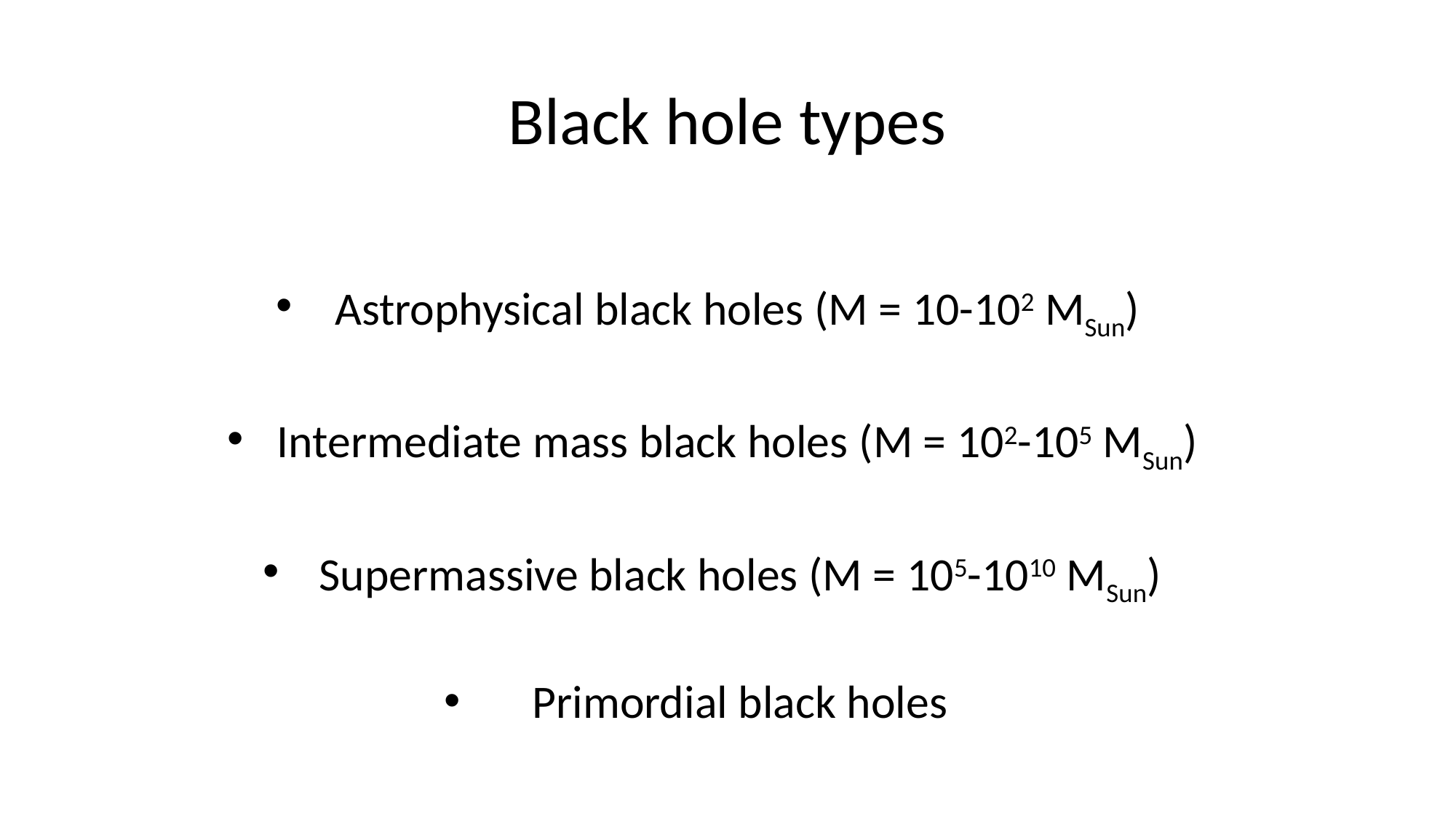

# Black hole types

Astrophysical black holes (M = 10-102 MSun)

Intermediate mass black holes (M = 102-105 MSun)

Supermassive black holes (M = 105-1010 MSun)

Primordial black holes